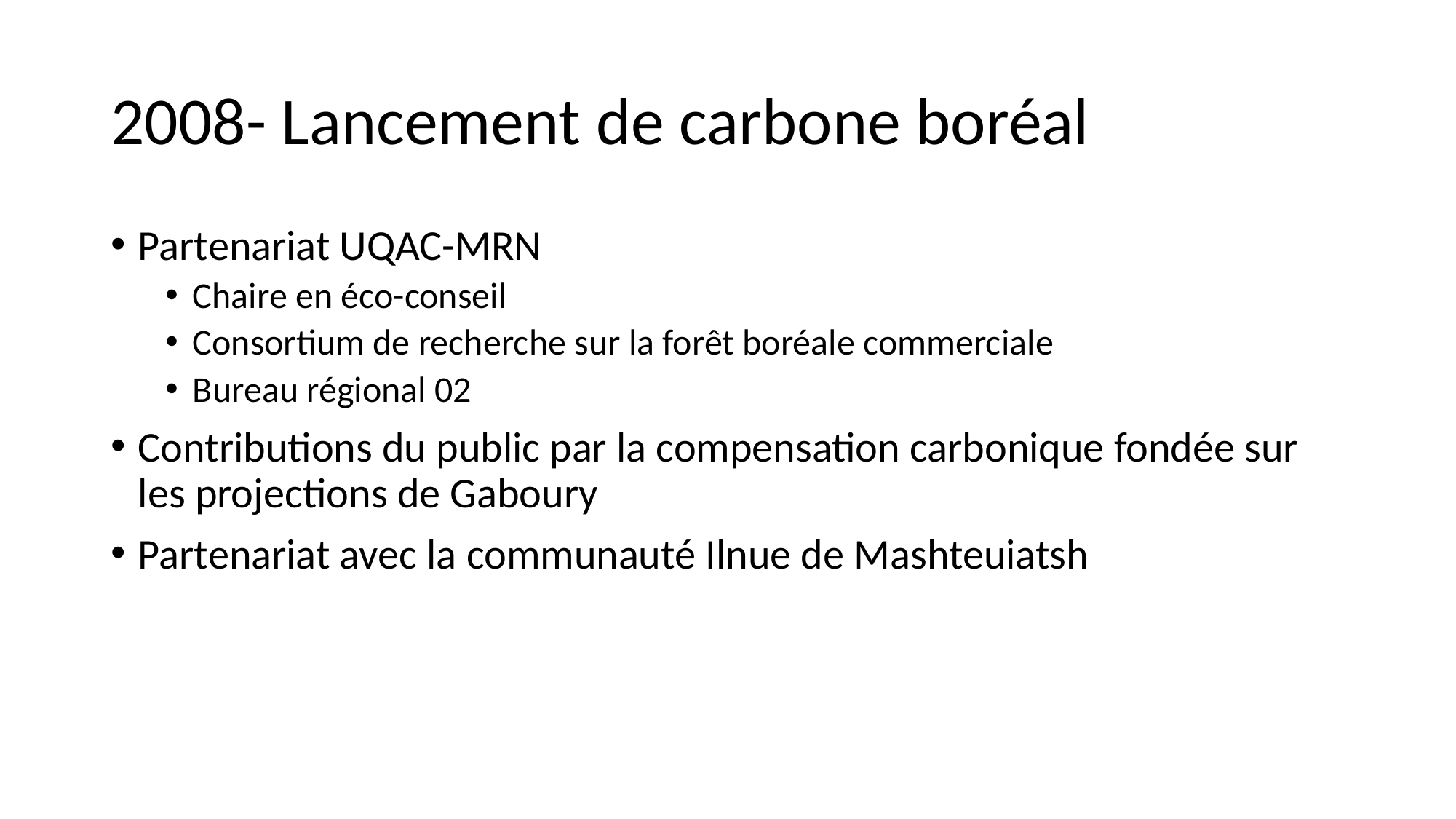

# 2008- Lancement de carbone boréal
Partenariat UQAC-MRN
Chaire en éco-conseil
Consortium de recherche sur la forêt boréale commerciale
Bureau régional 02
Contributions du public par la compensation carbonique fondée sur les projections de Gaboury
Partenariat avec la communauté Ilnue de Mashteuiatsh